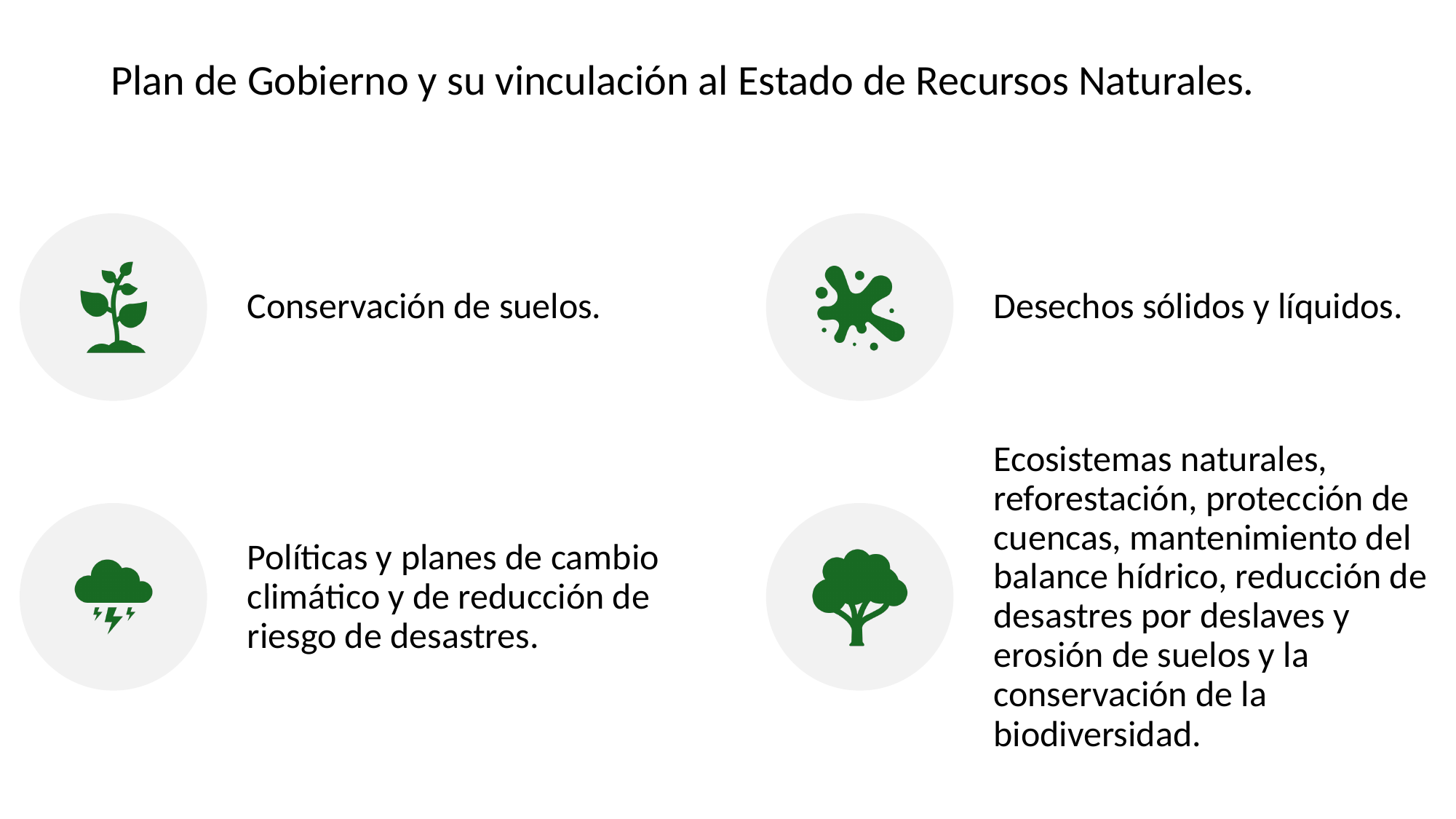

# Plan de Gobierno y su vinculación al Estado de Recursos Naturales.
Conservación de suelos.
Desechos sólidos y líquidos.
Políticas y planes de cambio climático y de reducción de riesgo de desastres.
Ecosistemas naturales, reforestación, protección de cuencas, mantenimiento del balance hídrico, reducción de desastres por deslaves y erosión de suelos y la conservación de la biodiversidad.